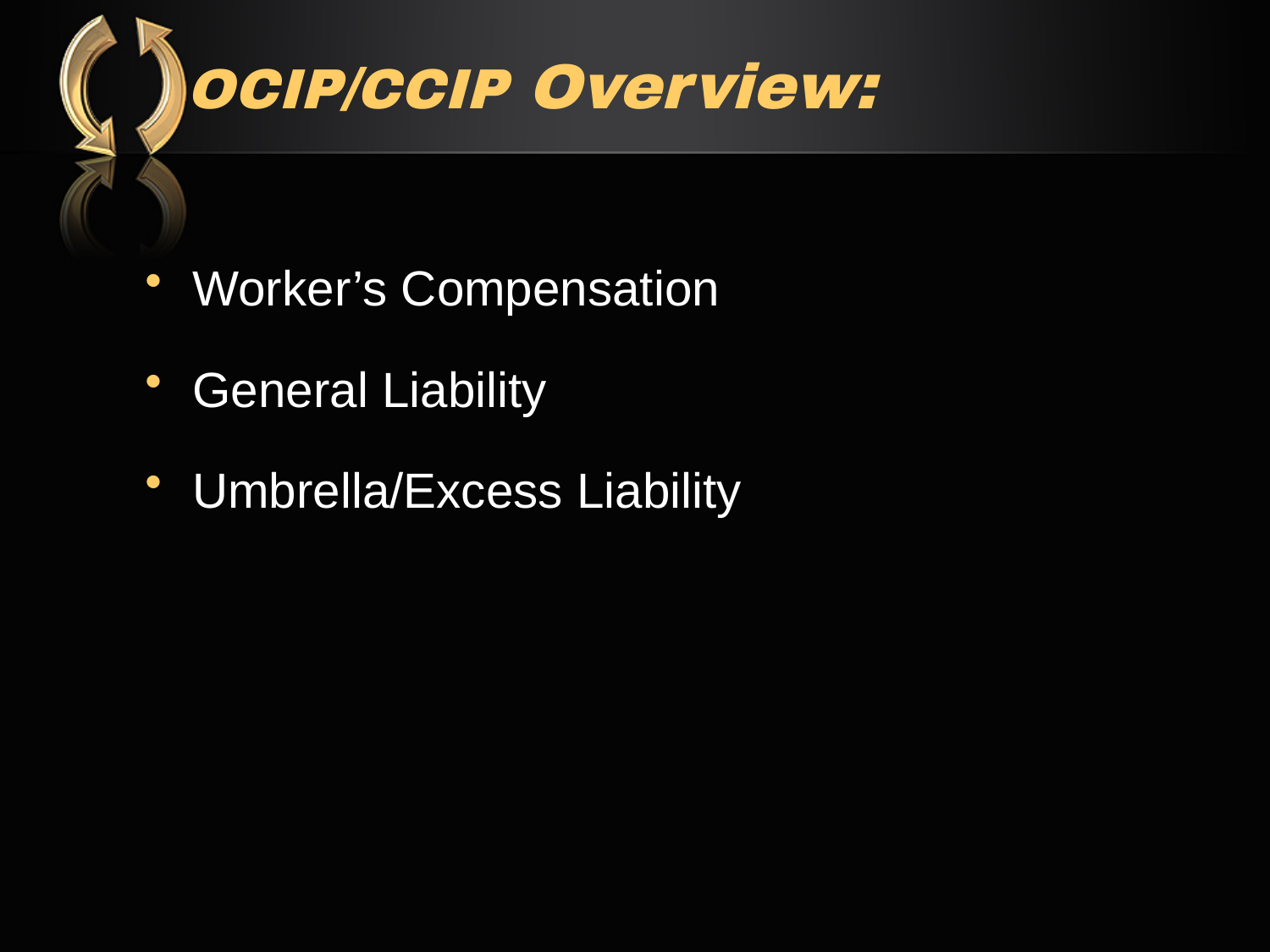

# OCIP/CCIP Overview:
Worker’s Compensation
General Liability
Umbrella/Excess Liability